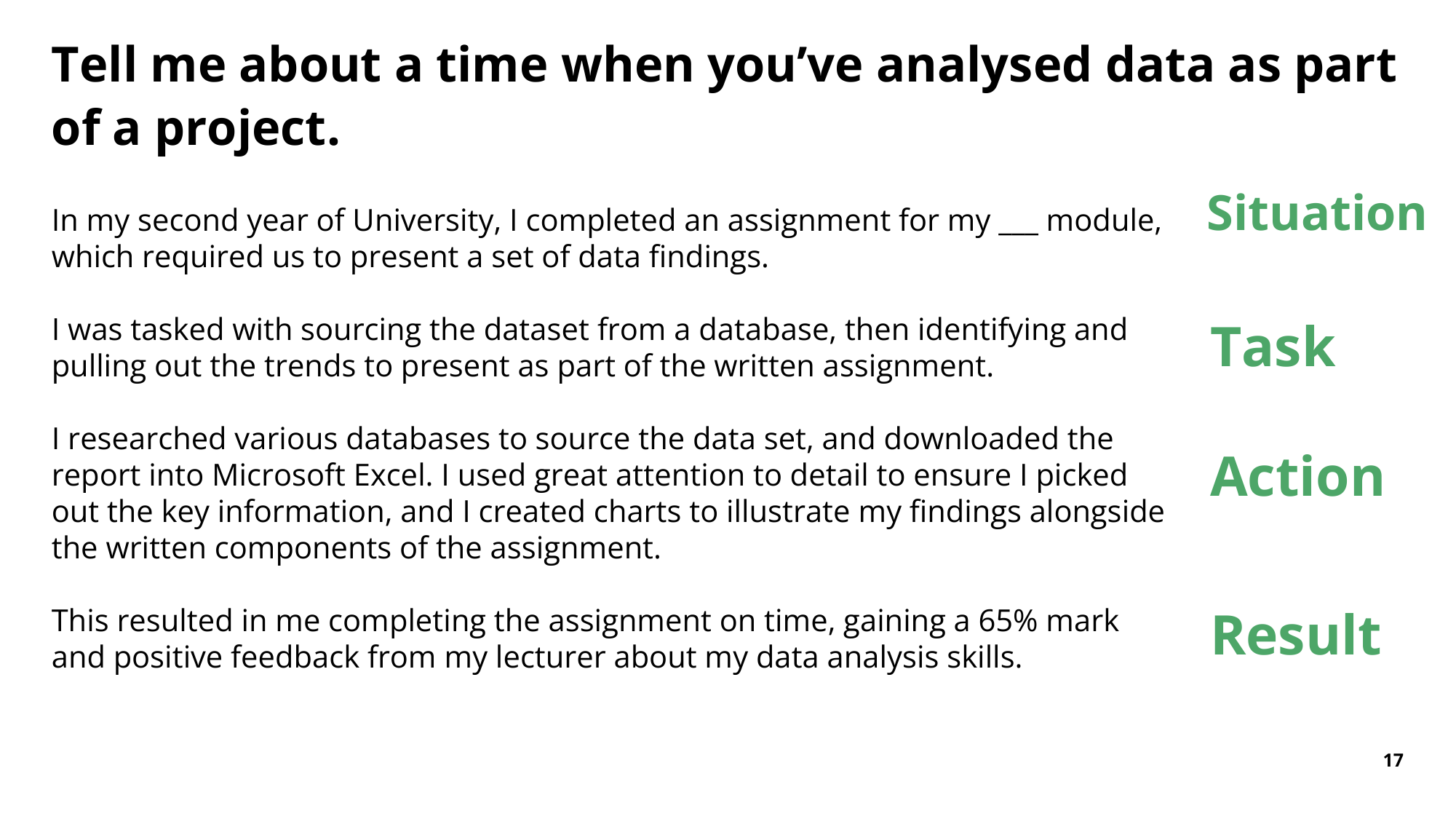

# Tell me about a time when you’ve analysed data as part of a project.

In my second year of University, I completed an assignment for my ___ module, which required us to present a set of data findings.

I was tasked with sourcing the dataset from a database, then identifying and pulling out the trends to present as part of the written assignment.
I researched various databases to source the data set, and downloaded the report into Microsoft Excel. I used great attention to detail to ensure I picked out the key information, and I created charts to illustrate my findings alongside the written components of the assignment.

This resulted in me completing the assignment on time, gaining a 65% mark and positive feedback from my lecturer about my data analysis skills.
Situation
Task
Action
Result
17